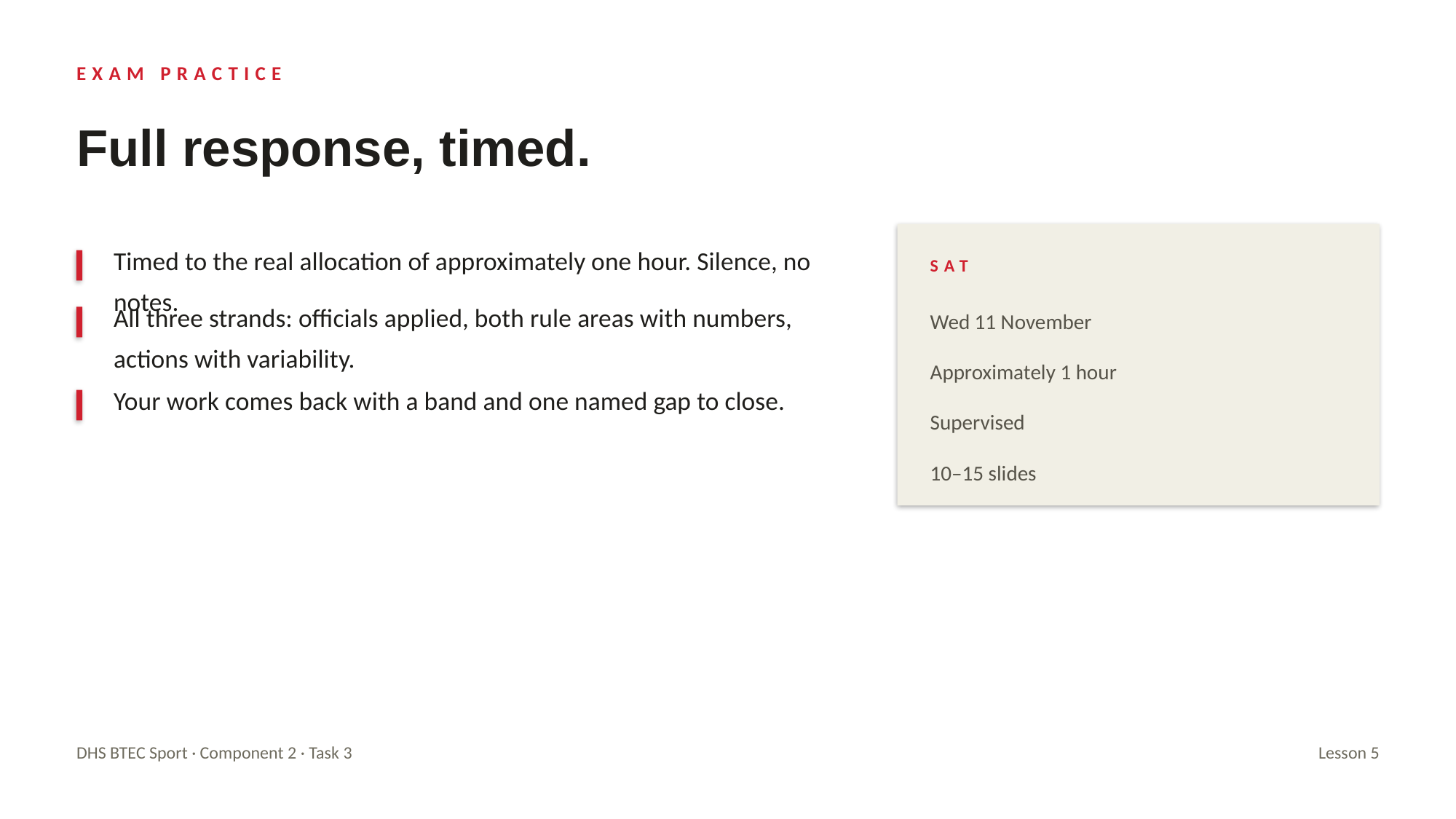

EXAM PRACTICE
Full response, timed.

Timed to the real allocation of approximately one hour. Silence, no notes.

SAT
All three strands: officials applied, both rule areas with numbers, actions with variability.
Wed 11 November

Approximately 1 hour
Your work comes back with a band and one named gap to close.

Supervised
10–15 slides
DHS BTEC Sport · Component 2 · Task 3
Lesson 5